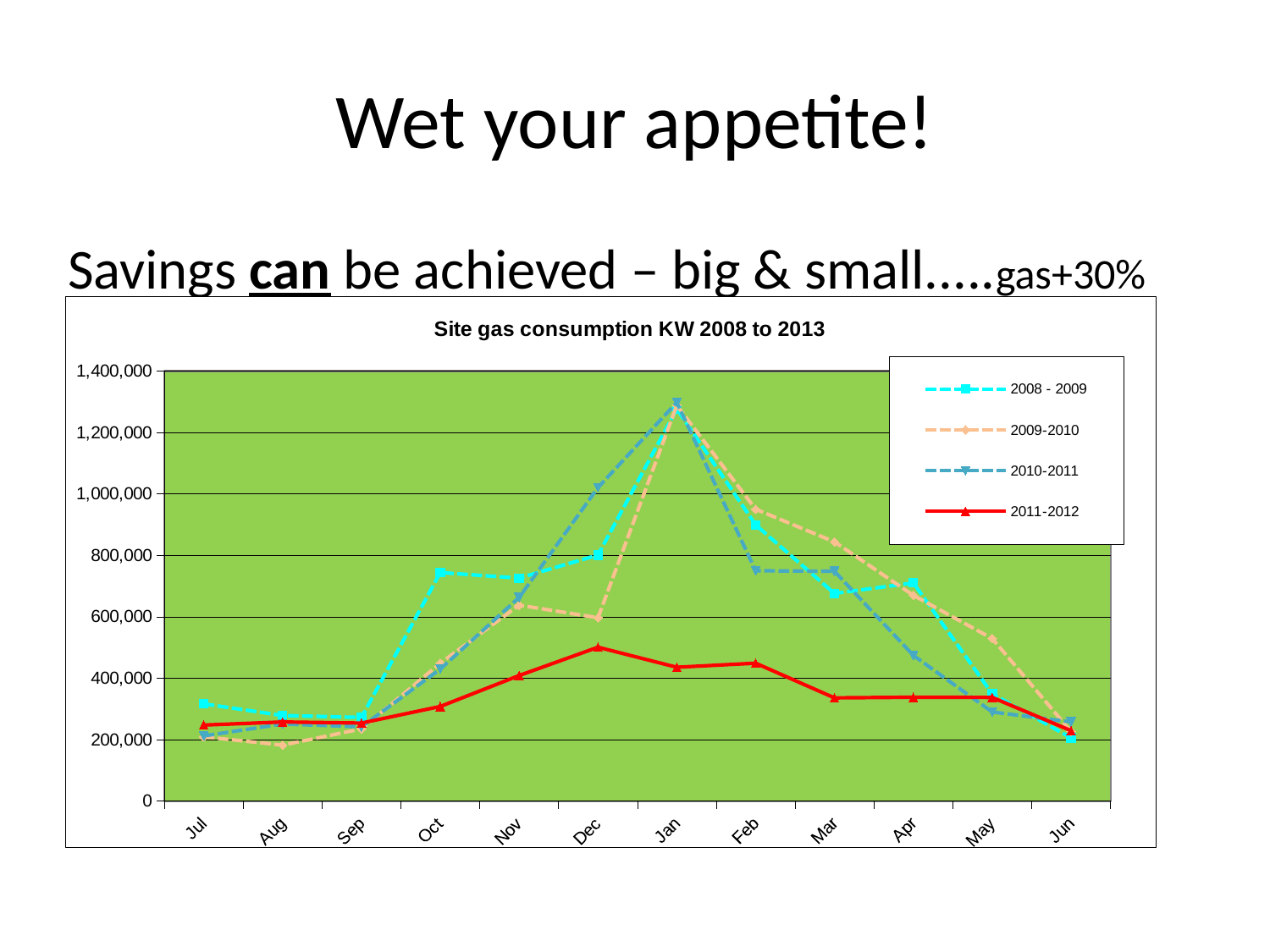

# Wet your appetite!
Savings can be achieved – big & small.....gas+30%

[unsupported chart]